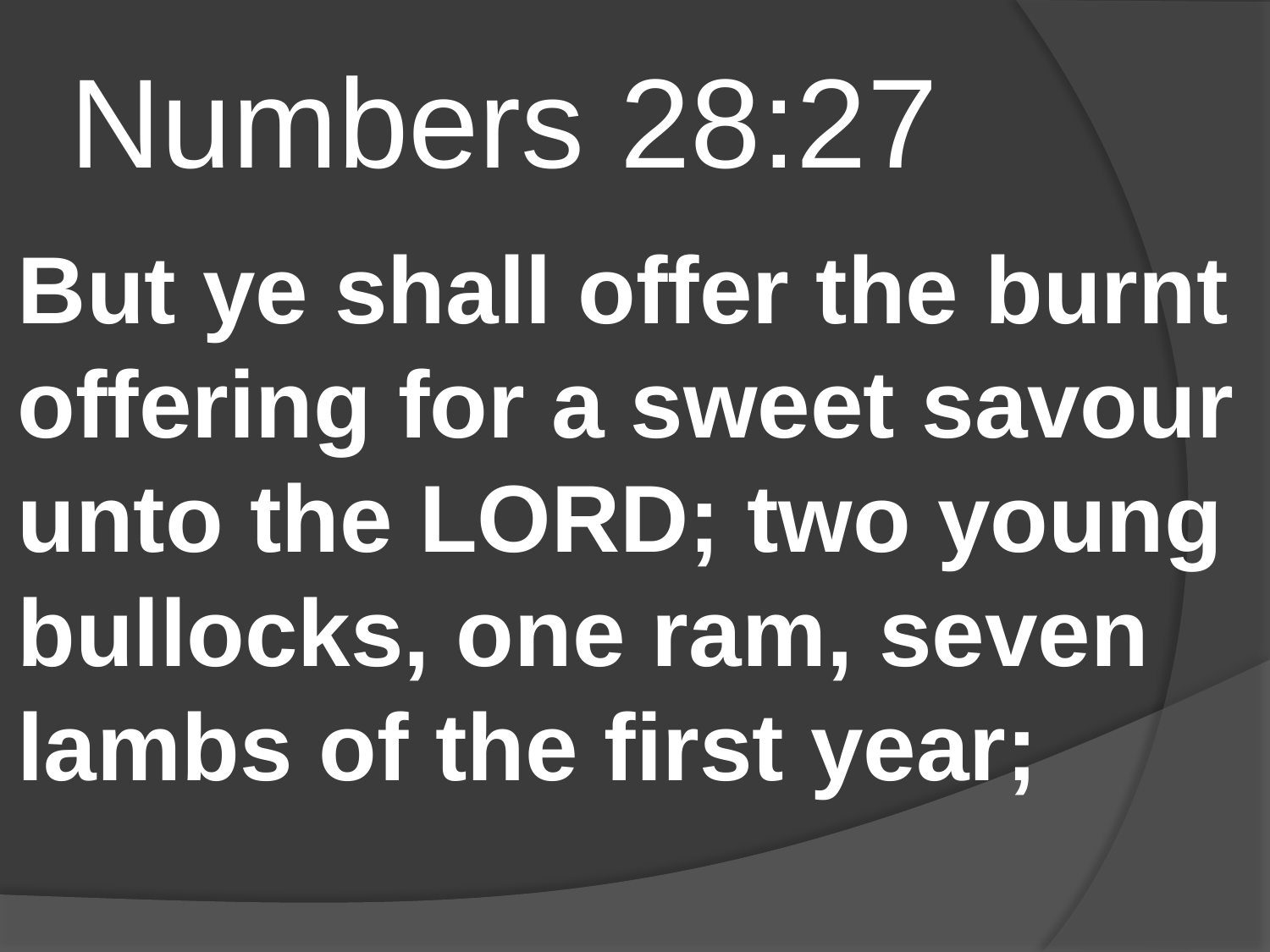

# Numbers 28:27
But ye shall offer the burnt offering for a sweet savour unto the LORD; two young bullocks, one ram, seven lambs of the first year;